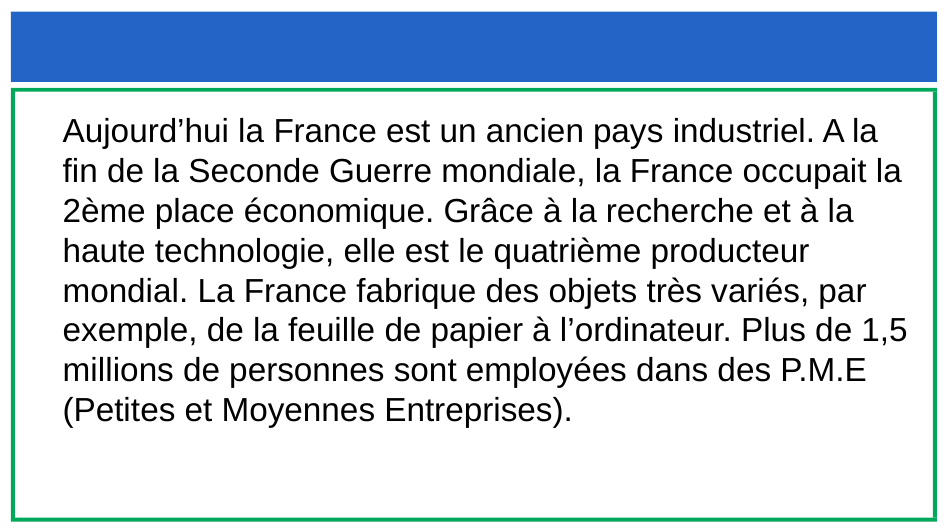

#
Aujourd’hui la France est un ancien pays industriel. A la ﬁn de la Seconde Guerre mondiale, la France occupait la 2ème place économique. Grâce à la recherche et à la haute technologie, elle est le quatrième producteur mondial. La France fabrique des objets très variés, par exemple, de la feuille de papier à l’ordinateur. Plus de 1,5 millions de personnes sont employées dans des P.M.E (Petites et Moyennes Entreprises).